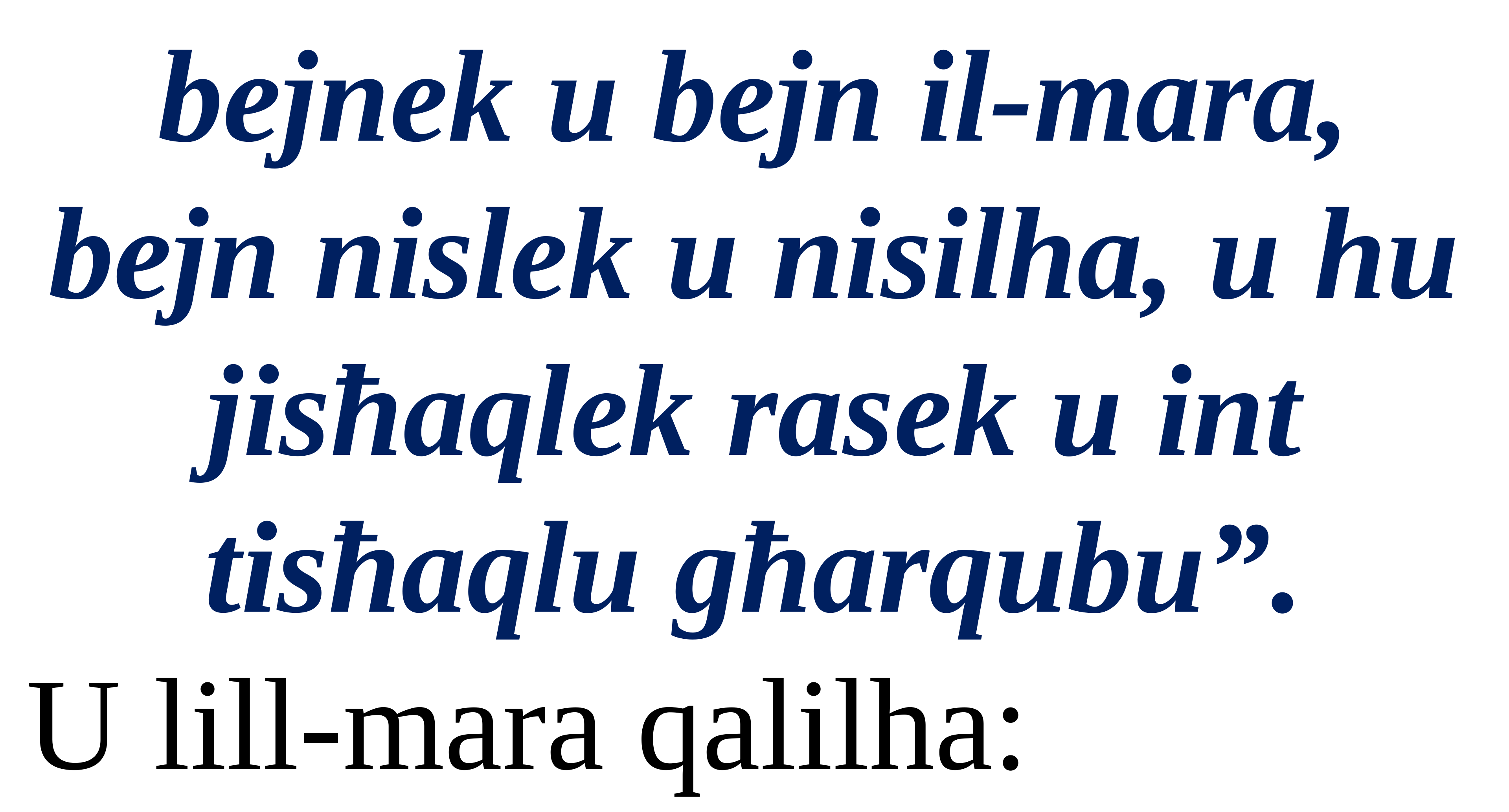

bejnek u bejn il-mara, bejn nislek u nisilha, u hu jisħaqlek rasek u int tisħaqlu għarqubu”.
U lill-mara qalilha: